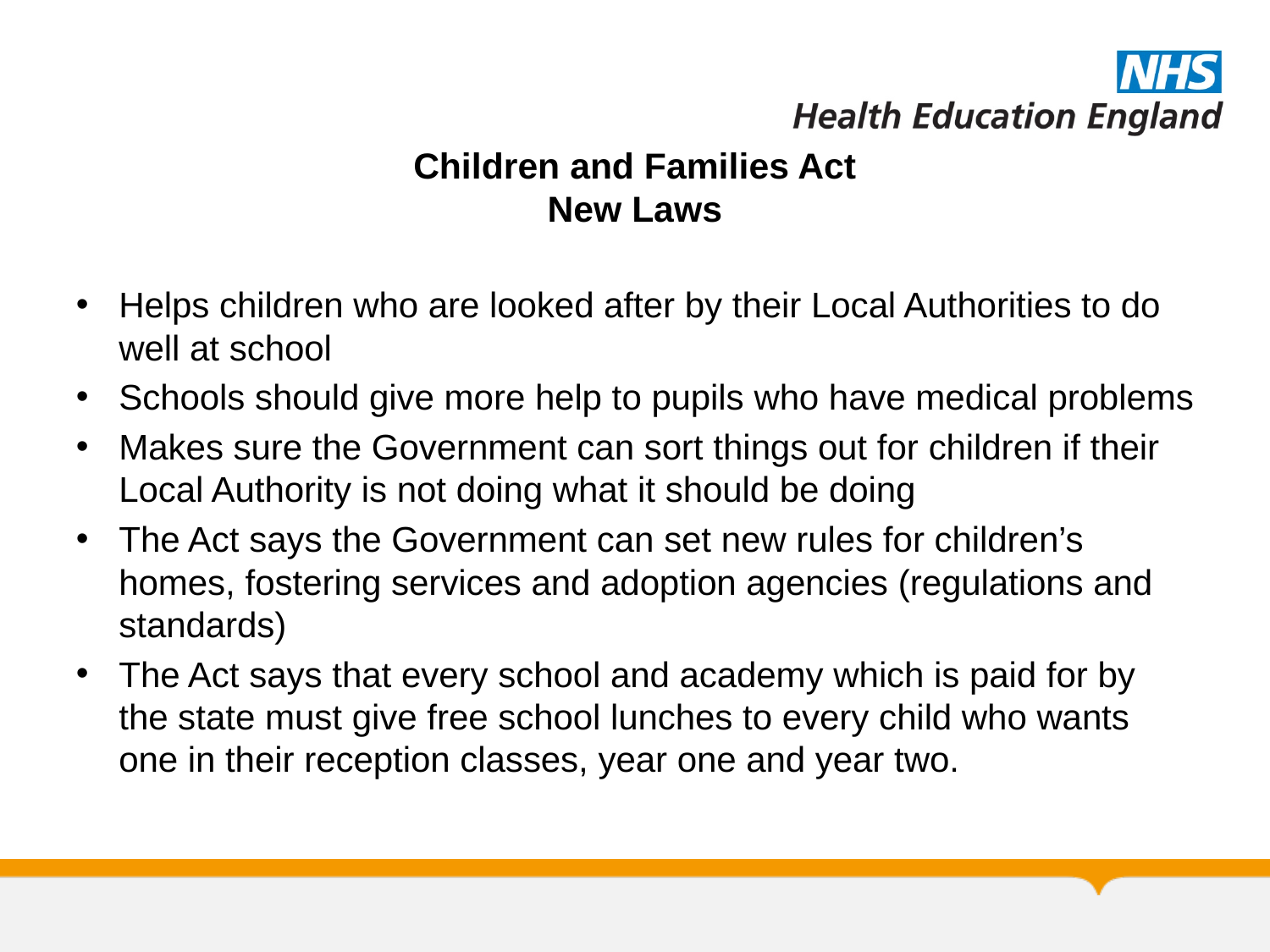

# Children and Families Act New Laws
Helps children who are looked after by their Local Authorities to do well at school
Schools should give more help to pupils who have medical problems
Makes sure the Government can sort things out for children if their Local Authority is not doing what it should be doing
The Act says the Government can set new rules for children’s homes, fostering services and adoption agencies (regulations and standards)
The Act says that every school and academy which is paid for by the state must give free school lunches to every child who wants one in their reception classes, year one and year two.